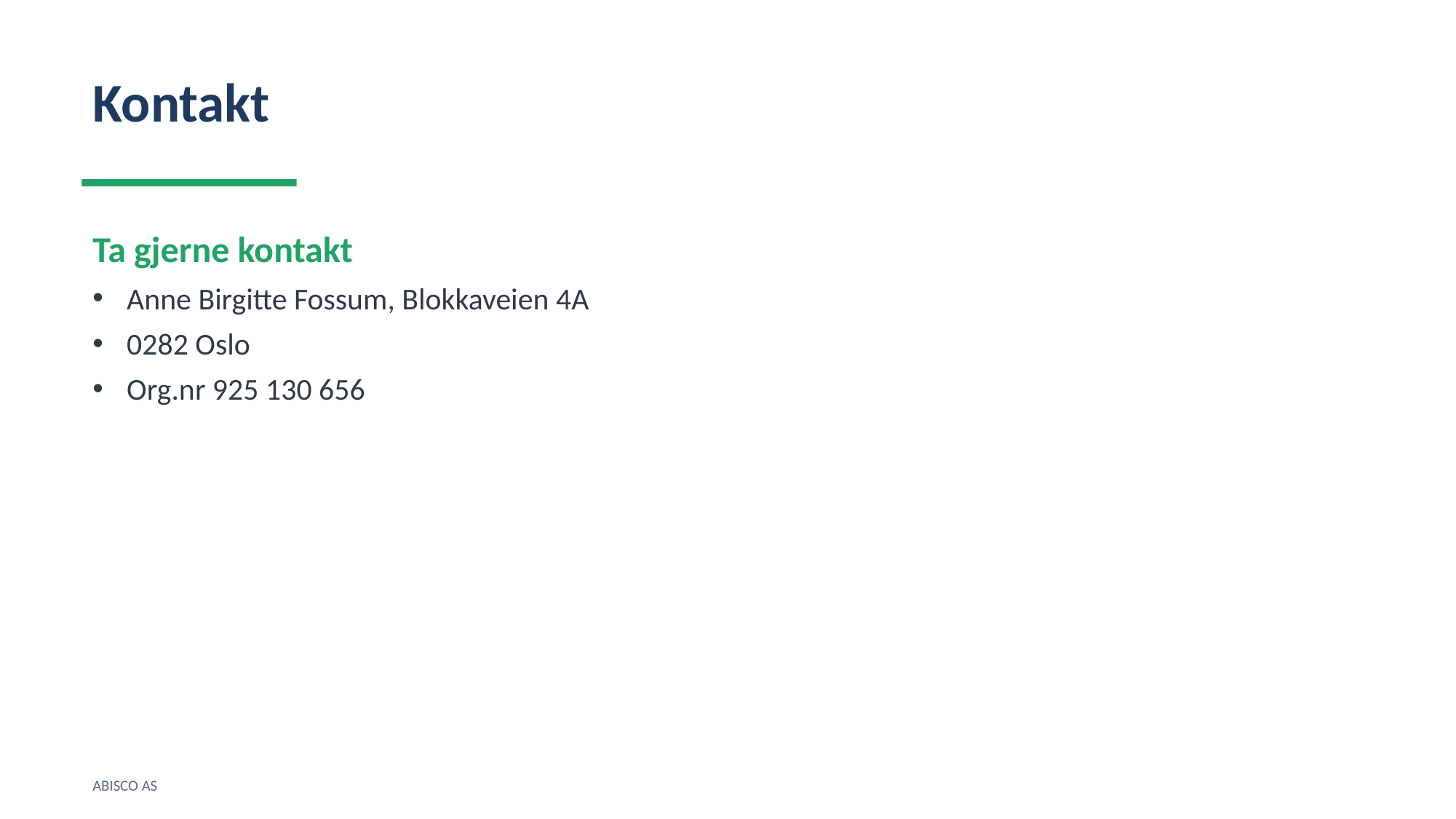

Kontakt

Ta gjerne kontakt
Anne Birgitte Fossum, Blokkaveien 4A
0282 Oslo
Org.nr 925 130 656
ABISCO AS